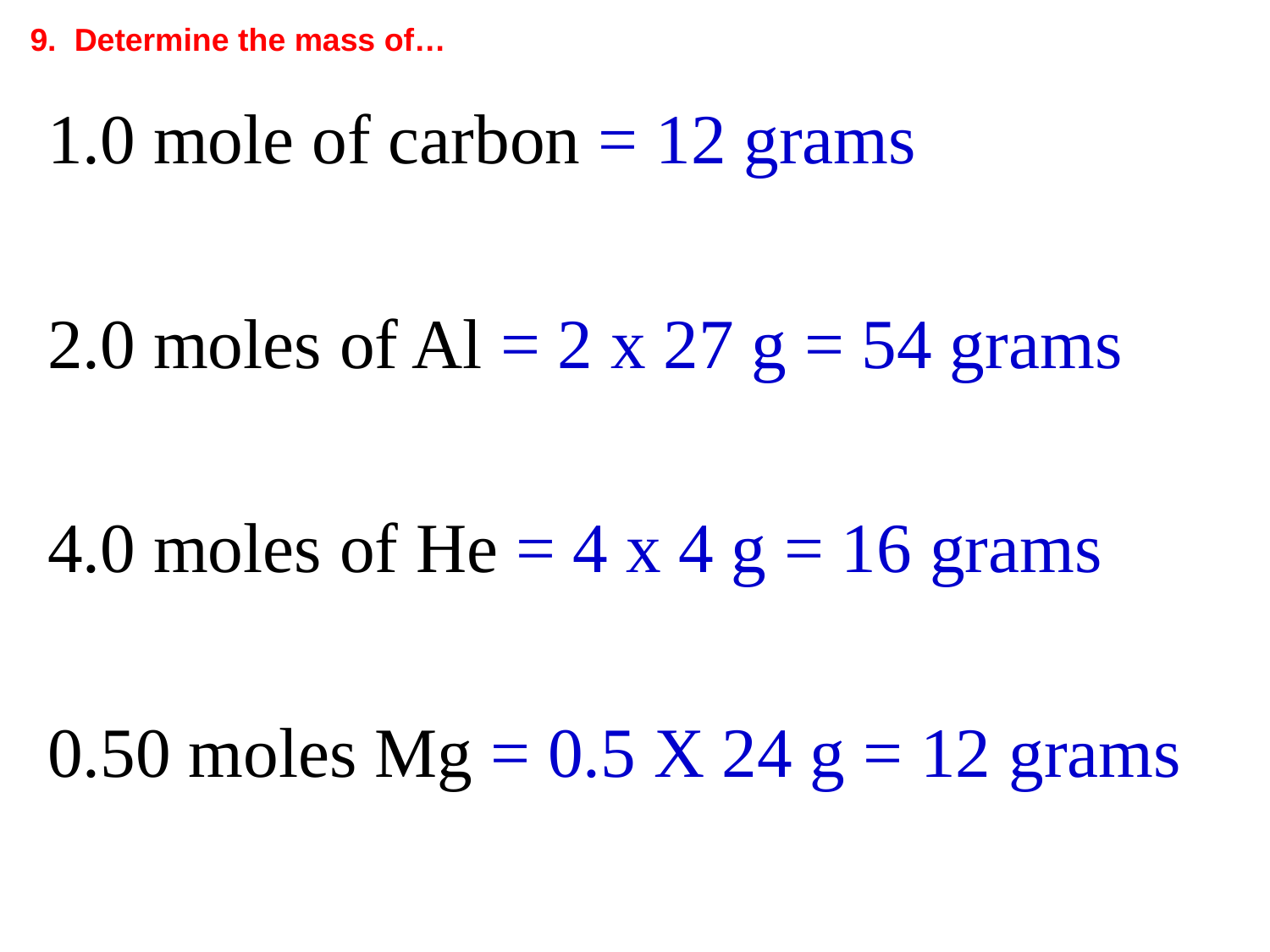

9.  Determine the mass of…
  1.0 mole of carbon = 12 grams
  2.0 moles of Al = 2 x 27 g = 54 grams
  4.0 moles of He = 4 x 4 g = 16 grams
  0.50 moles Mg = 0.5 X 24 g = 12 grams